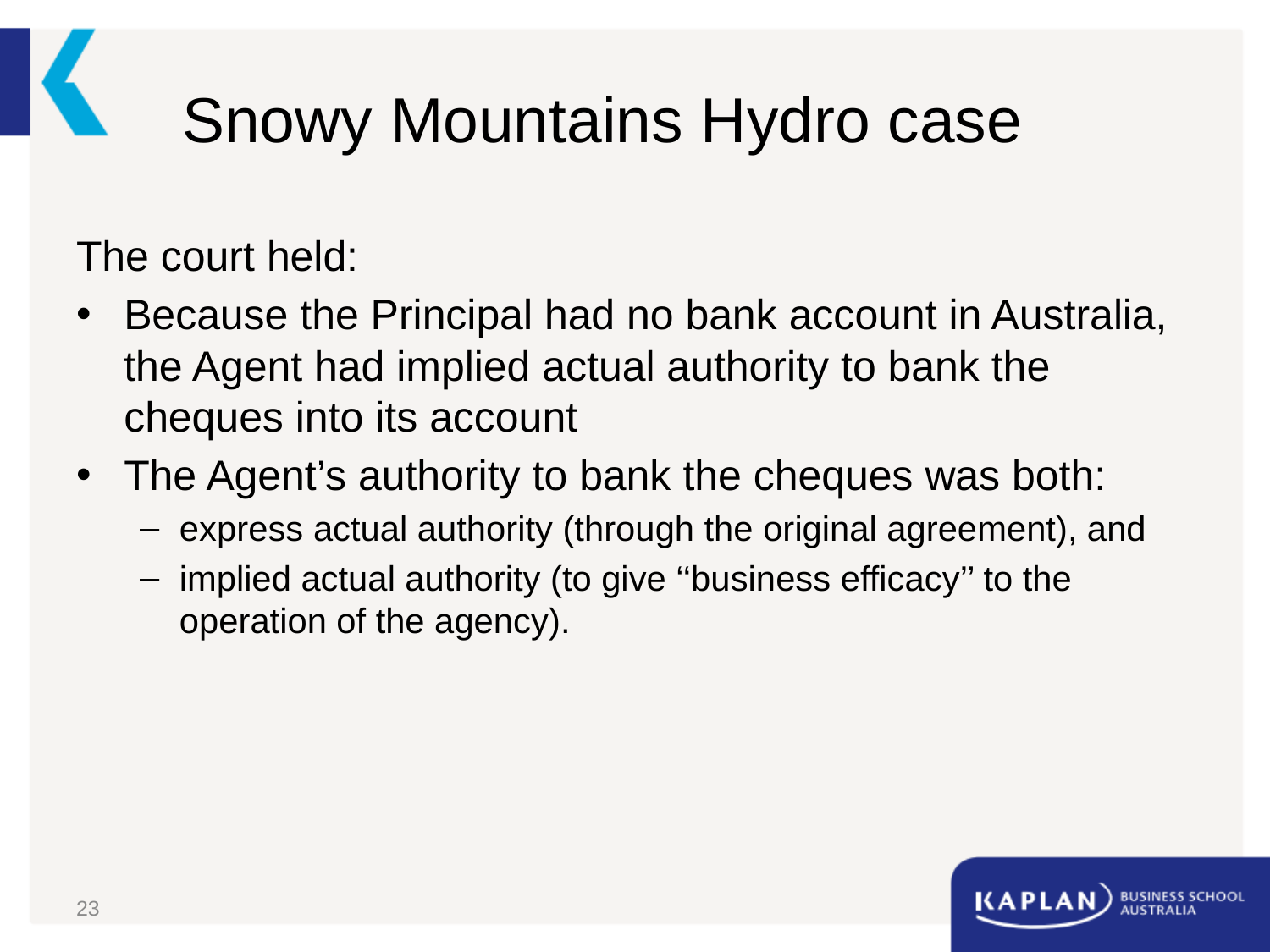

# Snowy Mountains Hydro case
The court held:
Because the Principal had no bank account in Australia, the Agent had implied actual authority to bank the cheques into its account
The Agent’s authority to bank the cheques was both:
express actual authority (through the original agreement), and
implied actual authority (to give ‘‘business efficacy’’ to the operation of the agency).
23